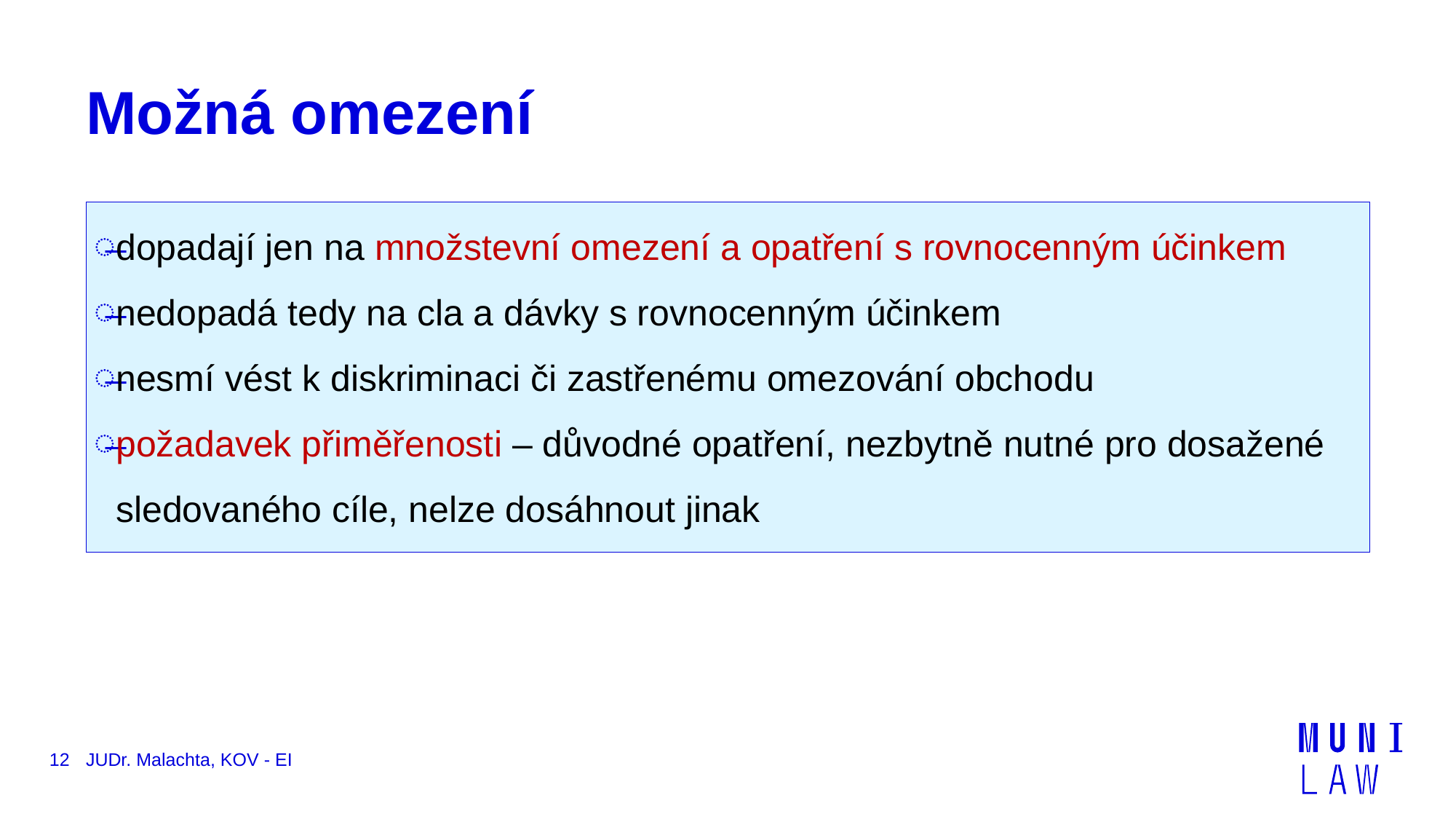

# Možná omezení
dopadají jen na množstevní omezení a opatření s rovnocenným účinkem
nedopadá tedy na cla a dávky s rovnocenným účinkem
nesmí vést k diskriminaci či zastřenému omezování obchodu
požadavek přiměřenosti – důvodné opatření, nezbytně nutné pro dosažené sledovaného cíle, nelze dosáhnout jinak
12
JUDr. Malachta, KOV - EI